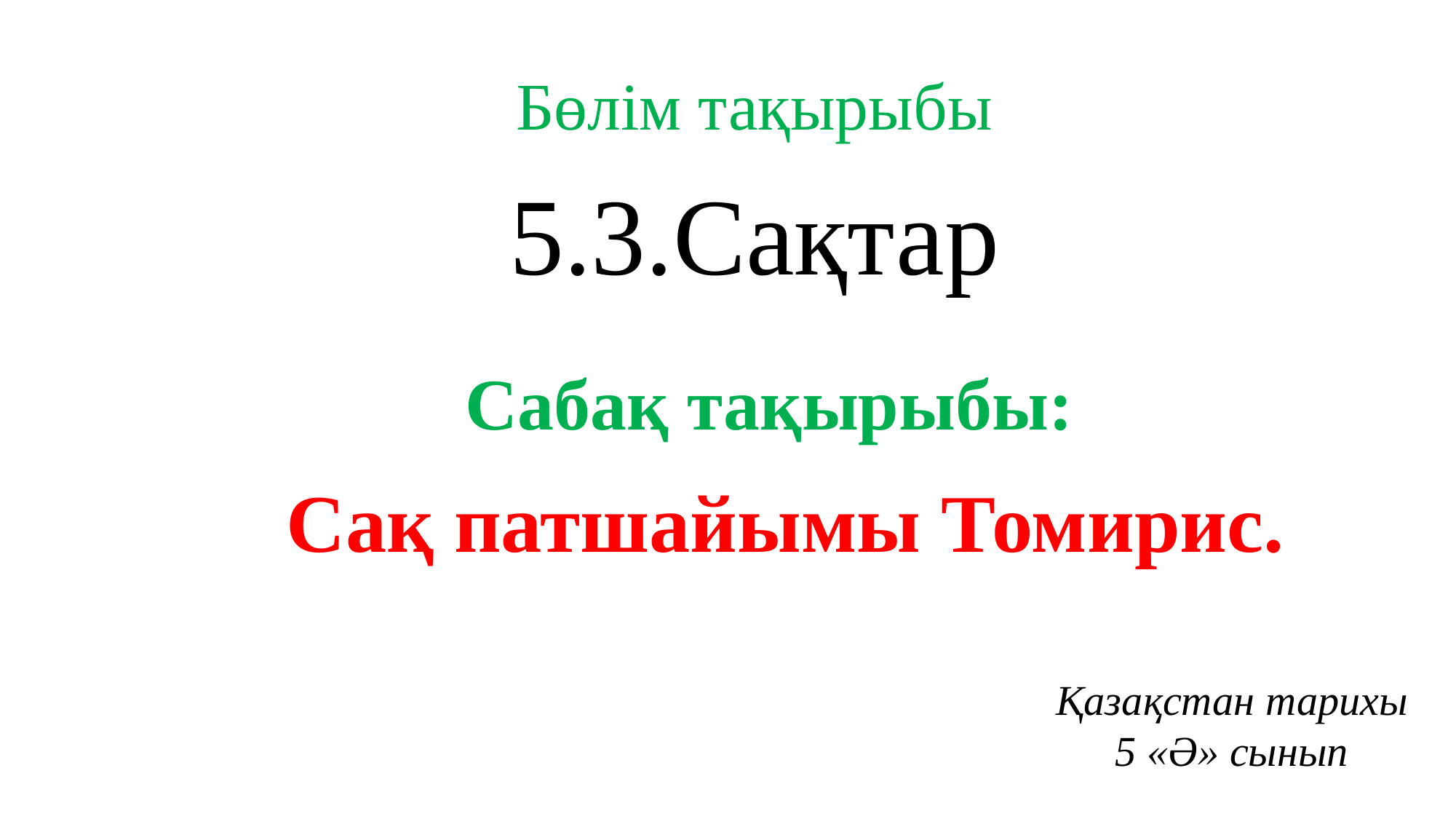

# 5.3.Сақтар
Бөлім тақырыбы
Сабақ тақырыбы:
Сақ патшайымы Томирис.
Қазақстан тарихы
5 «Ә» сынып